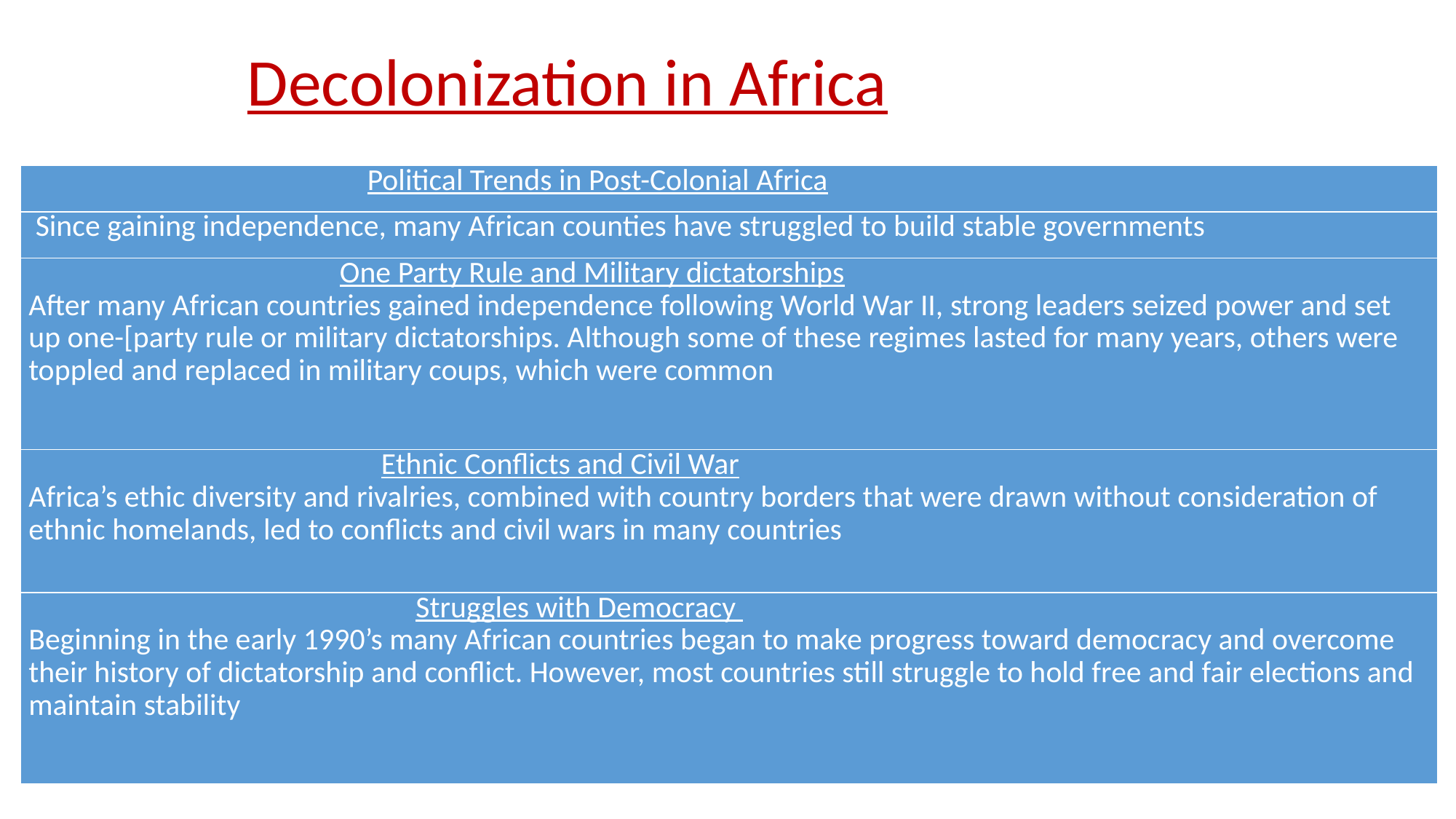

# Decolonization in Africa
| Political Trends in Post-Colonial Africa |
| --- |
| Since gaining independence, many African counties have struggled to build stable governments |
| One Party Rule and Military dictatorships After many African countries gained independence following World War II, strong leaders seized power and set up one-[party rule or military dictatorships. Although some of these regimes lasted for many years, others were toppled and replaced in military coups, which were common |
| Ethnic Conflicts and Civil War Africa’s ethic diversity and rivalries, combined with country borders that were drawn without consideration of ethnic homelands, led to conflicts and civil wars in many countries |
| Struggles with Democracy Beginning in the early 1990’s many African countries began to make progress toward democracy and overcome their history of dictatorship and conflict. However, most countries still struggle to hold free and fair elections and maintain stability |